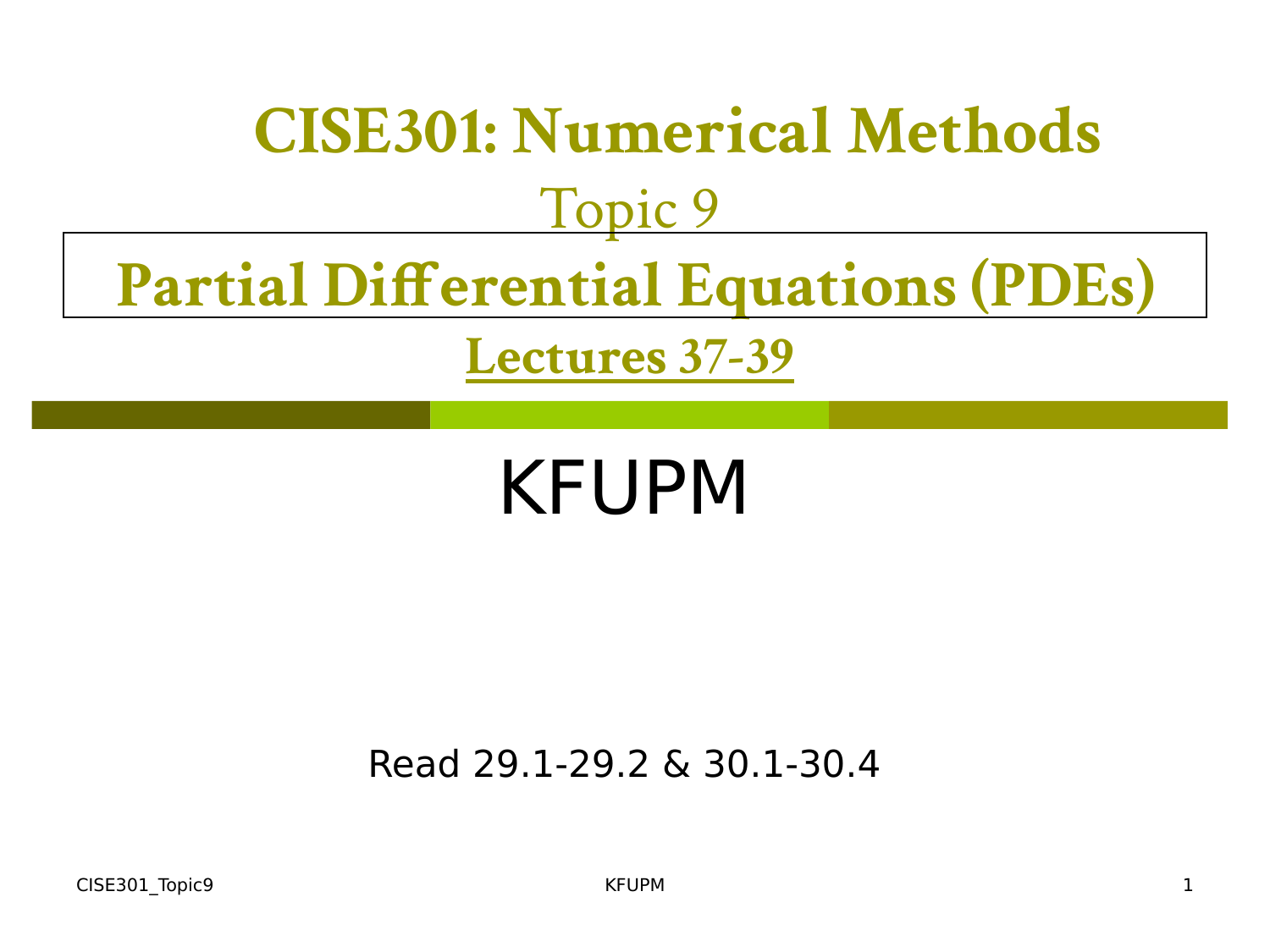

CISE301: Numerical Methods
Topic 9
 Partial Differential Equations (PDEs)
Lectures 37-39

KFUPM

Read 29.1-29.2 & 30.1-30.4
CISE301_Topic9
KFUPM
1